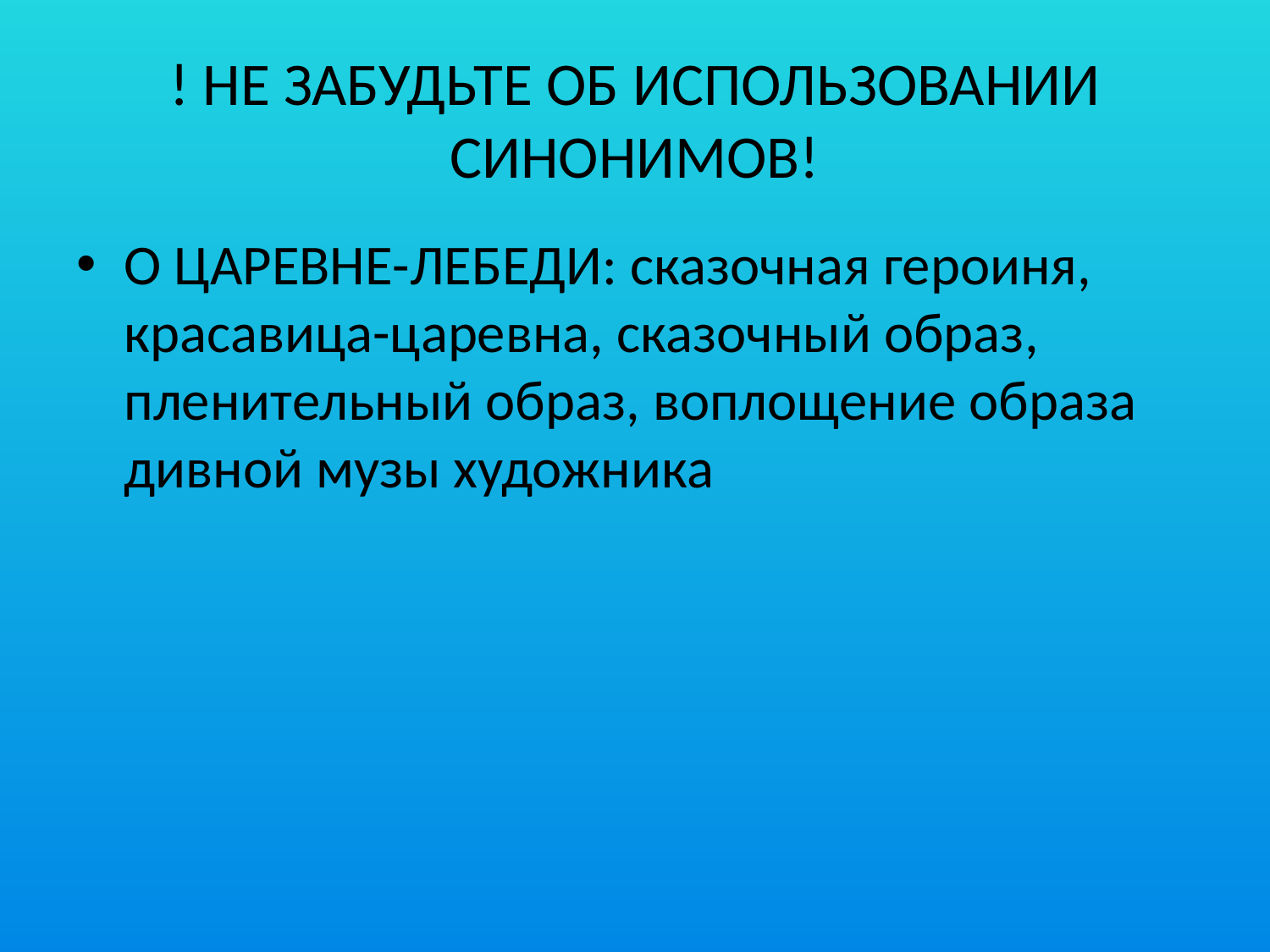

# ! НЕ ЗАБУДЬТЕ ОБ ИСПОЛЬЗОВАНИИ СИНОНИМОВ!
О ЦАРЕВНЕ-ЛЕБЕДИ: сказочная героиня, красавица-царевна, сказочный образ, пленительный образ, воплощение образа дивной музы художника